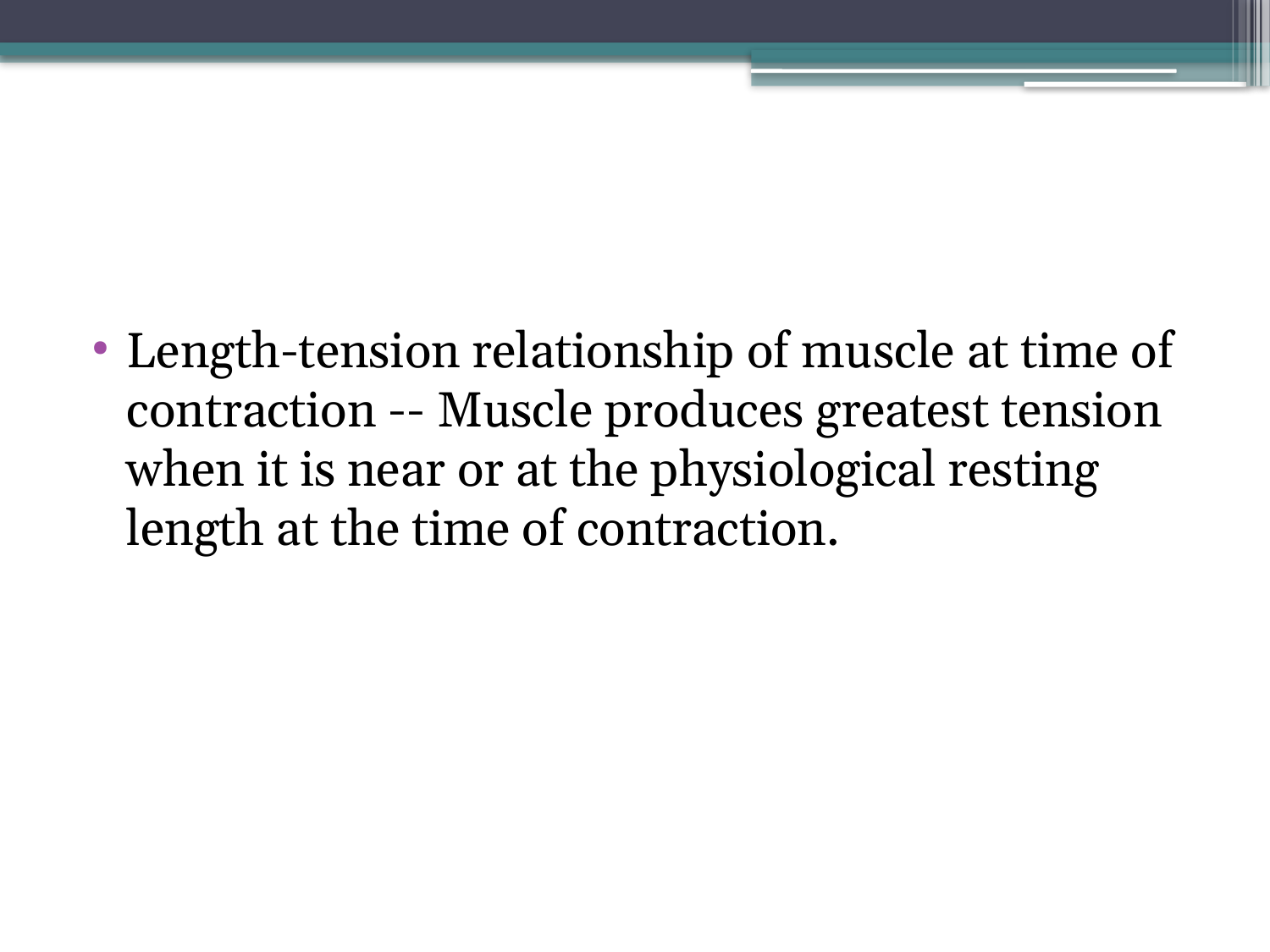

#
Length-tension relationship of muscle at time of contraction -- Muscle produces greatest tension when it is near or at the physiological resting length at the time of contraction.